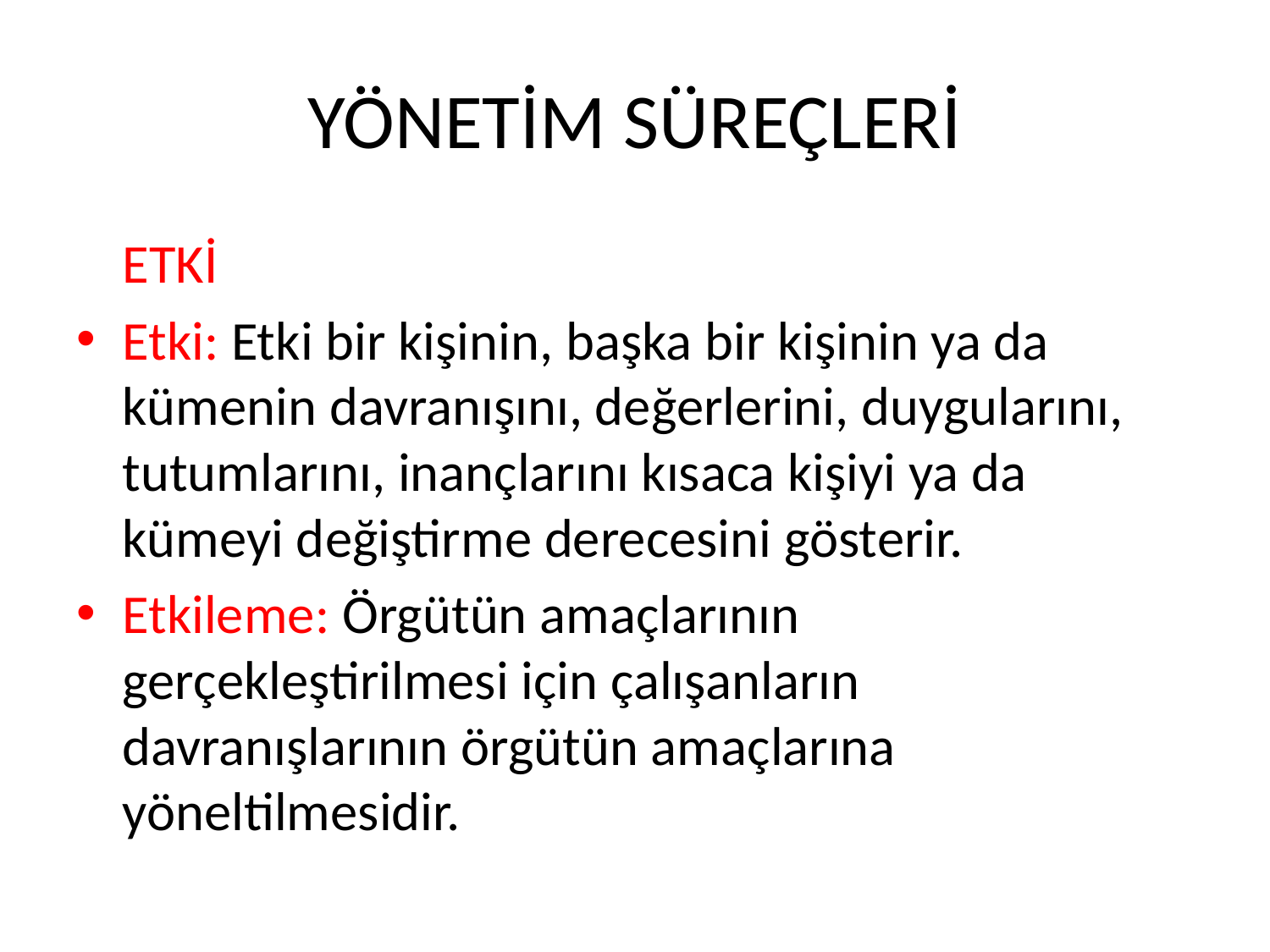

# YÖNETİM SÜREÇLERİ
	ETKİ
Etki: Etki bir kişinin, başka bir kişinin ya da kümenin davranışını, değerlerini, duygularını, tutumlarını, inançlarını kısaca kişiyi ya da kümeyi değiştirme derecesini gösterir.
Etkileme: Örgütün amaçlarının gerçekleştirilmesi için çalışanların davranışlarının örgütün amaçlarına yöneltilmesidir.